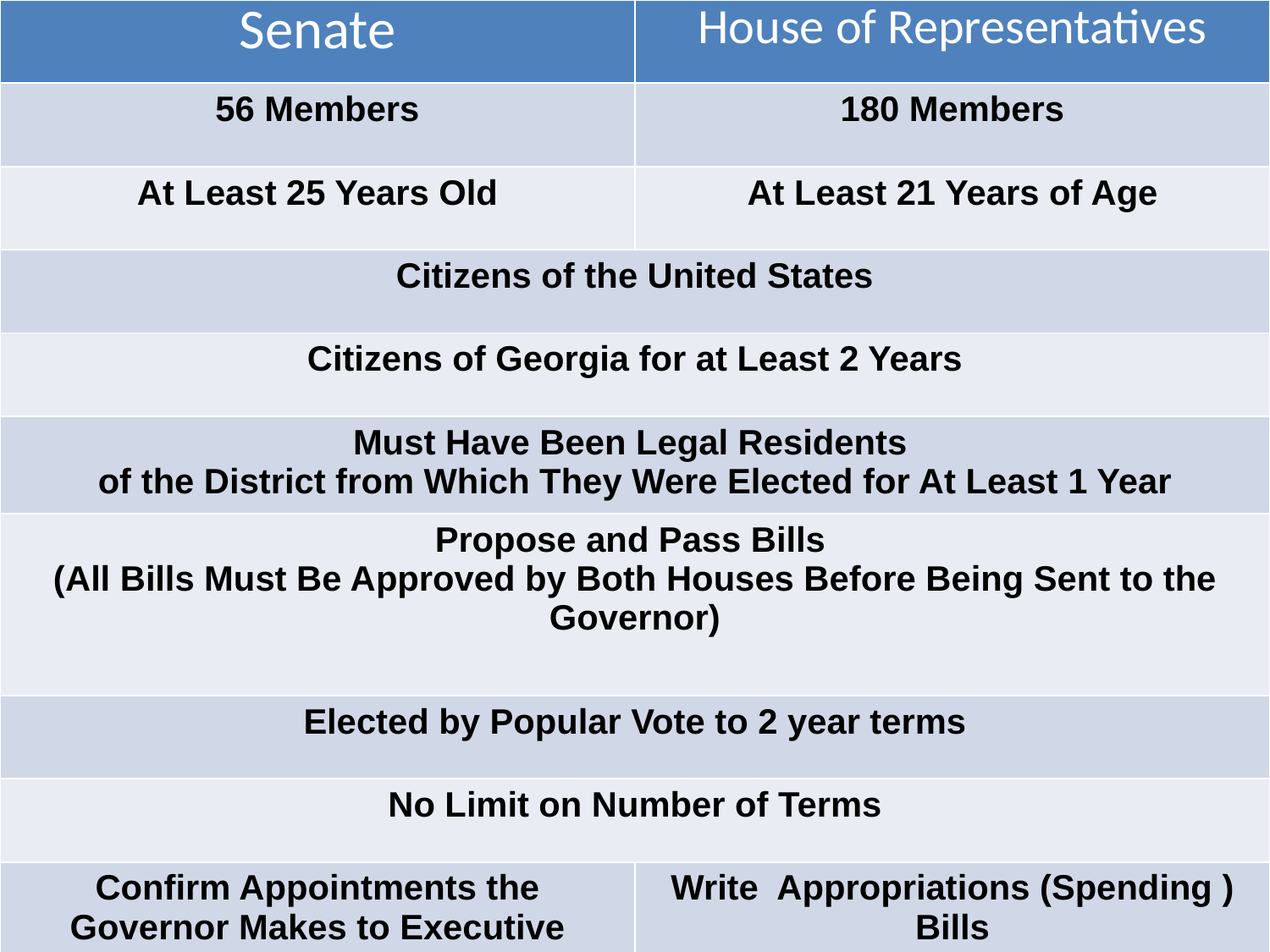

| Senate | House of Representatives |
| --- | --- |
| 56 Members | 180 Members |
| At Least 25 Years Old | At Least 21 Years of Age |
| Citizens of the United States |  |
| Citizens of Georgia for at Least 2 Years |  |
| Must Have Been Legal Residents of the District from Which They Were Elected for At Least 1 Year |  |
| Propose and Pass Bills (All Bills Must Be Approved by Both Houses Before Being Sent to the Governor) |  |
| Elected by Popular Vote to 2 year terms |  |
| No Limit on Number of Terms |  |
| Confirm Appointments the Governor Makes to Executive Offices | Write Appropriations (Spending ) Bills |